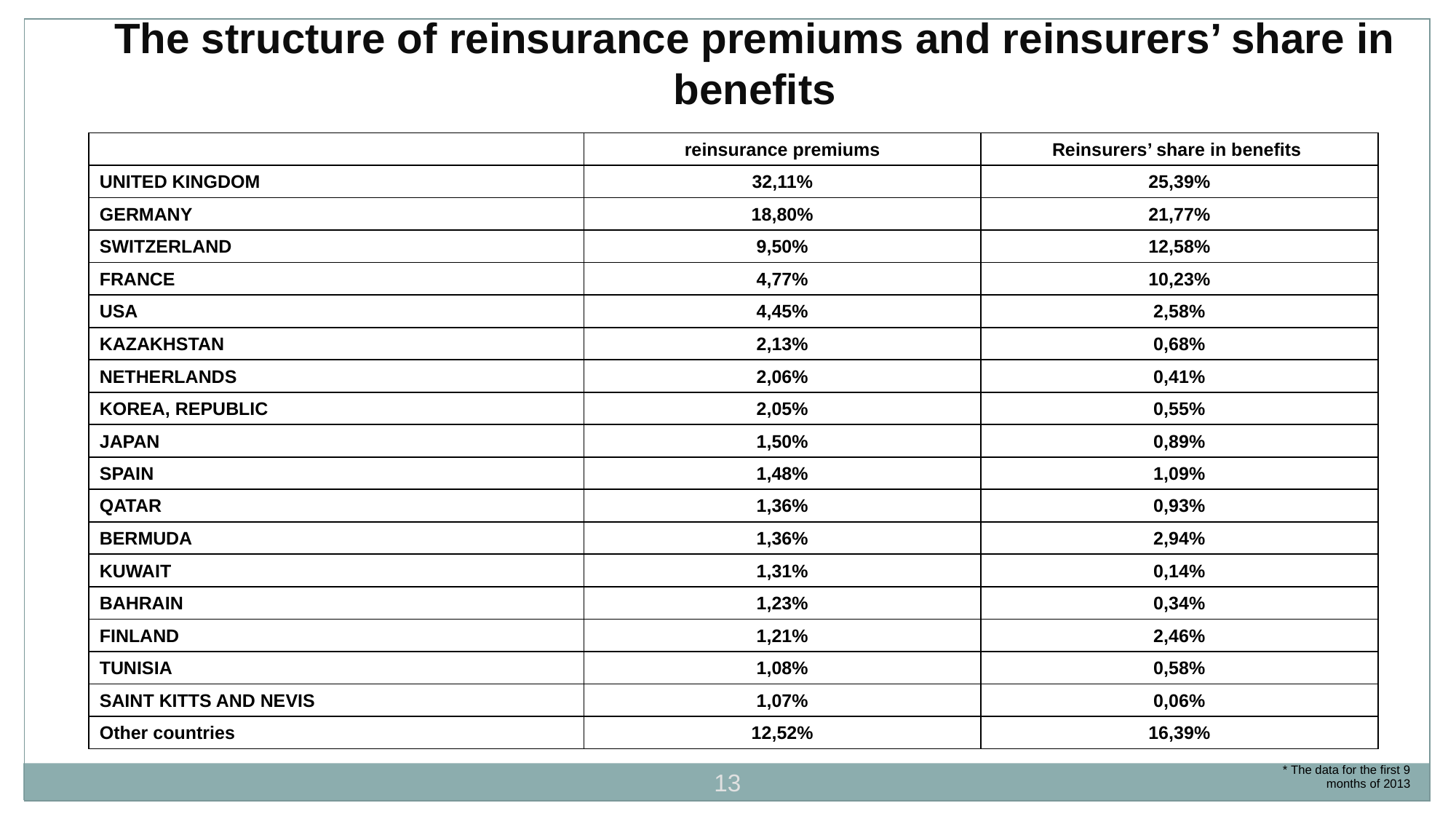

The structure of reinsurance premiums and reinsurers’ share in benefits
|  | reinsurance premiums | Reinsurers’ share in benefits |
| --- | --- | --- |
| UNITED KINGDOM | 32,11% | 25,39% |
| GERMANY | 18,80% | 21,77% |
| SWITZERLAND | 9,50% | 12,58% |
| FRANCE | 4,77% | 10,23% |
| USA | 4,45% | 2,58% |
| KAZAKHSTAN | 2,13% | 0,68% |
| NETHERLANDS | 2,06% | 0,41% |
| KOREA, REPUBLIC | 2,05% | 0,55% |
| JAPAN | 1,50% | 0,89% |
| SPAIN | 1,48% | 1,09% |
| QATAR | 1,36% | 0,93% |
| BERMUDA | 1,36% | 2,94% |
| KUWAIT | 1,31% | 0,14% |
| BAHRAIN | 1,23% | 0,34% |
| FINLAND | 1,21% | 2,46% |
| TUNISIA | 1,08% | 0,58% |
| SAINT KITTS AND NEVIS | 1,07% | 0,06% |
| Other countries | 12,52% | 16,39% |
13
* The data for the first 9 months of 2013